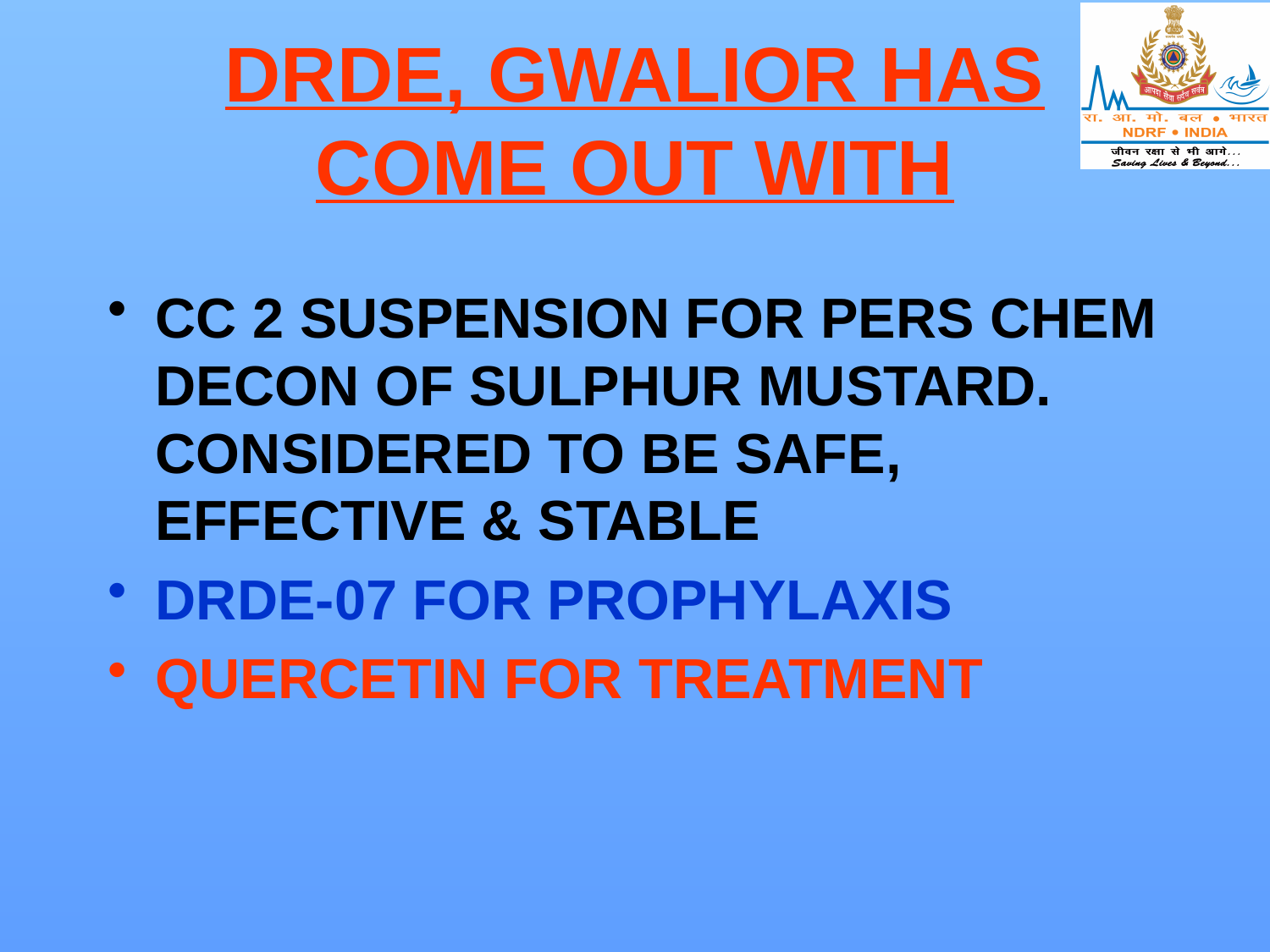

# DRDE, GWALIOR HAS COME OUT WITH
CC 2 SUSPENSION FOR PERS CHEM DECON OF SULPHUR MUSTARD. CONSIDERED TO BE SAFE, EFFECTIVE & STABLE
DRDE-07 FOR PROPHYLAXIS
QUERCETIN FOR TREATMENT